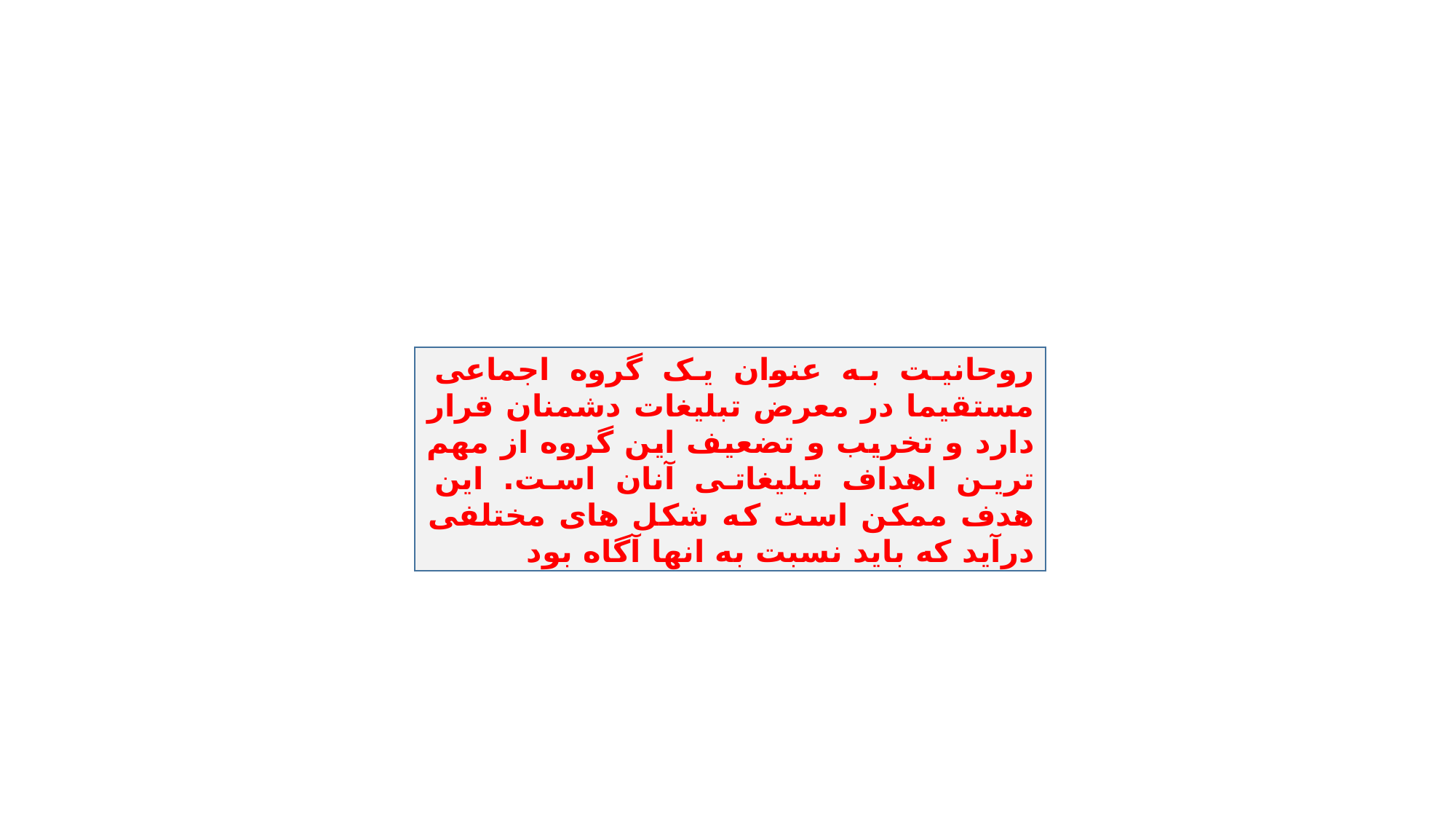

#

روحانیت به عنوان یک گروه اجماعی مستقیما در معرض تبلیغات دشمنان قرار دارد و تخریب و تضعیف این گروه از مهم ترین اهداف تبلیغاتی آنان است. این هدف ممکن است که شکل های مختلفی درآید که باید نسبت به انها آگاه بود